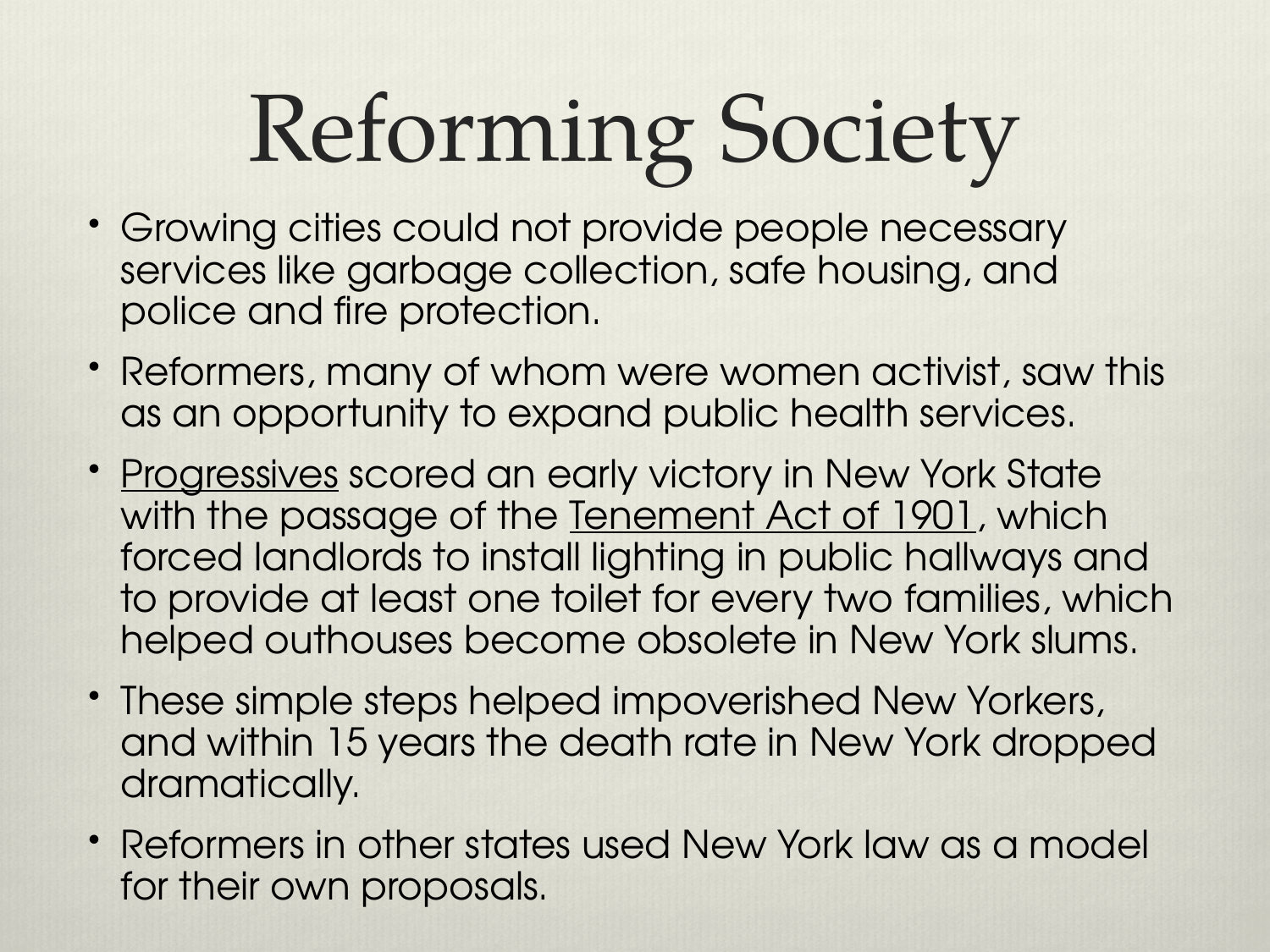

# Reforming Society
Growing cities could not provide people necessary services like garbage collection, safe housing, and police and fire protection.
Reformers, many of whom were women activist, saw this as an opportunity to expand public health services.
Progressives scored an early victory in New York State with the passage of the Tenement Act of 1901, which forced landlords to install lighting in public hallways and to provide at least one toilet for every two families, which helped outhouses become obsolete in New York slums.
These simple steps helped impoverished New Yorkers, and within 15 years the death rate in New York dropped dramatically.
Reformers in other states used New York law as a model for their own proposals.